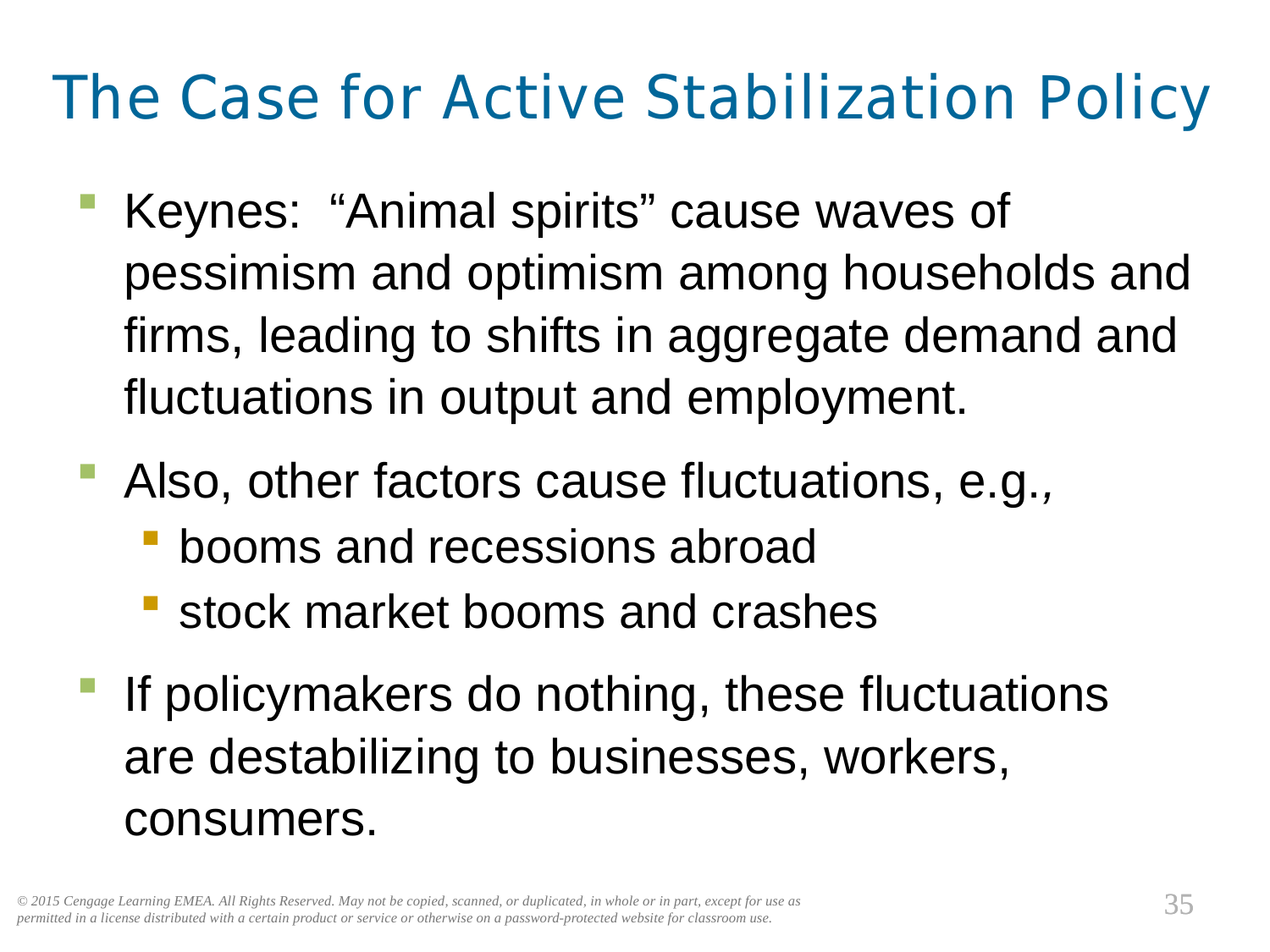

# The Case for Active Stabilization Policy
0
Keynes:  “Animal spirits” cause waves of pessimism and optimism among households and firms, leading to shifts in aggregate demand and fluctuations in output and employment.
Also, other factors cause fluctuations, e.g.,
booms and recessions abroad
stock market booms and crashes
If policymakers do nothing, these fluctuations are destabilizing to businesses, workers, consumers.